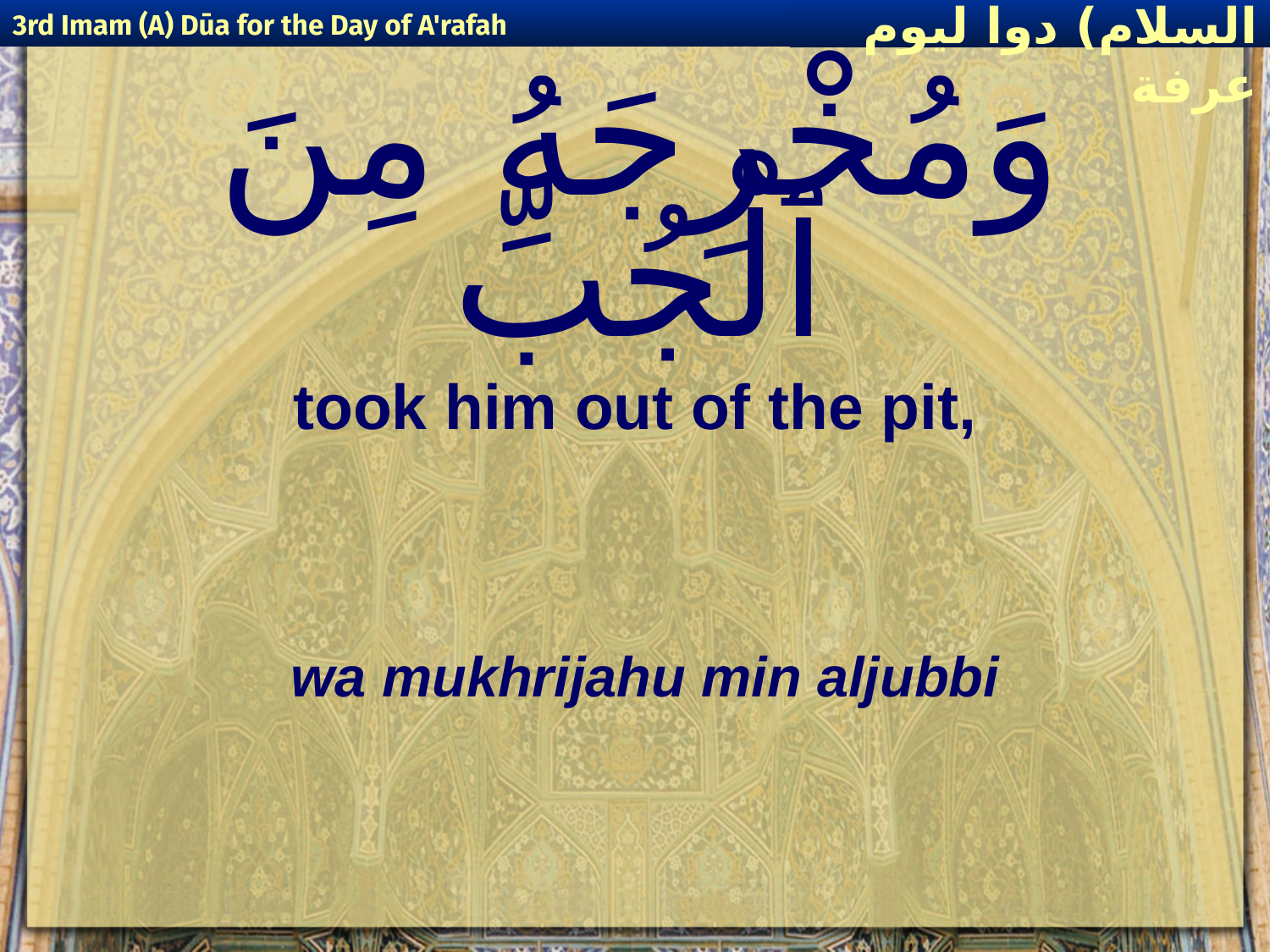

3rd Imam (A) Dūa for the Day of A'rafah
إمام حسين(عليه السلام) دوا ليوم عرفة
# وَمُخْرِجَهُ مِنَ ٱلْجُبِّ
took him out of the pit,
wa mukhrijahu min aljubbi